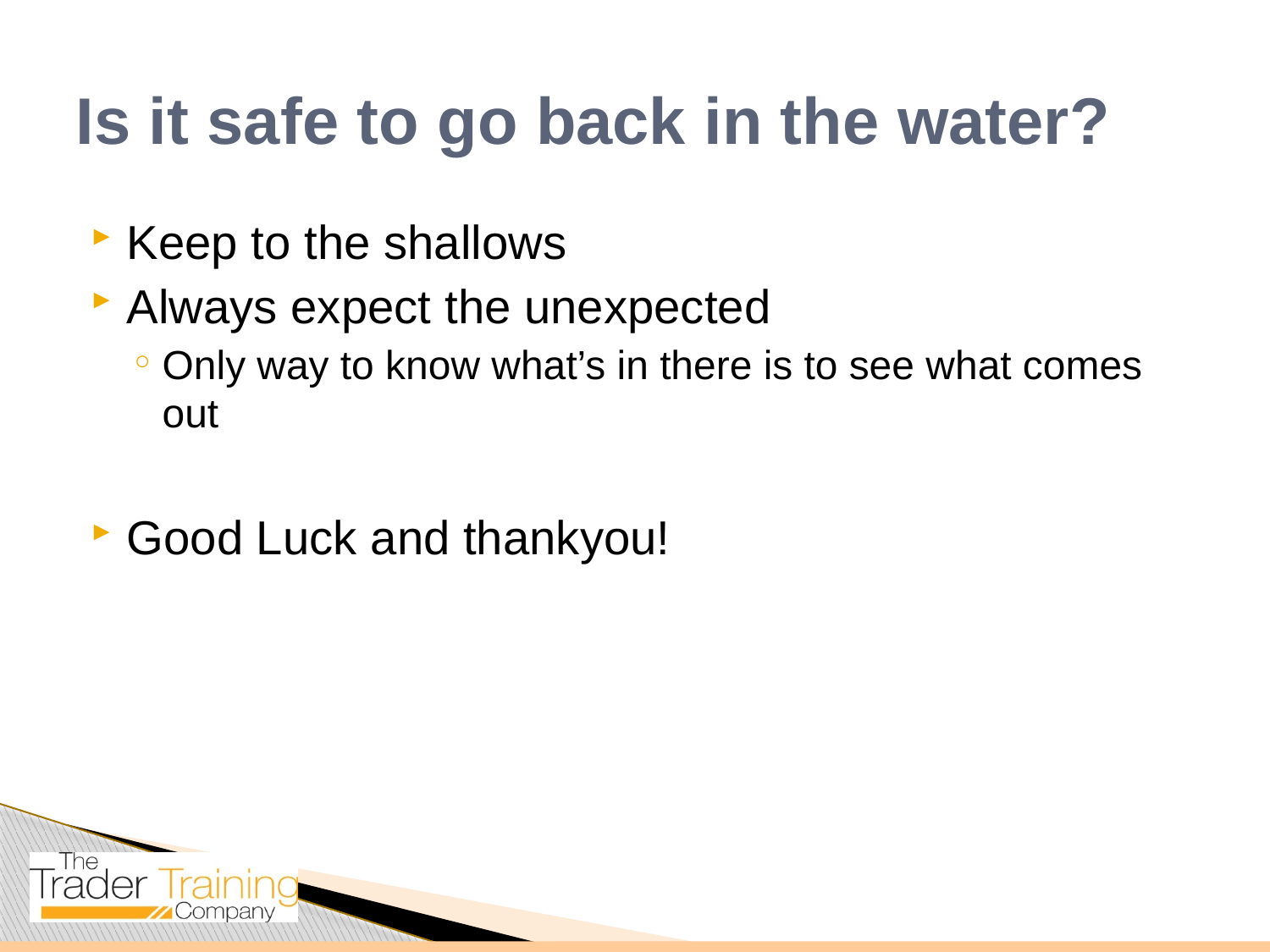

# Is it safe to go back in the water?
Keep to the shallows
Always expect the unexpected
Only way to know what’s in there is to see what comes out

Good Luck and thankyou!